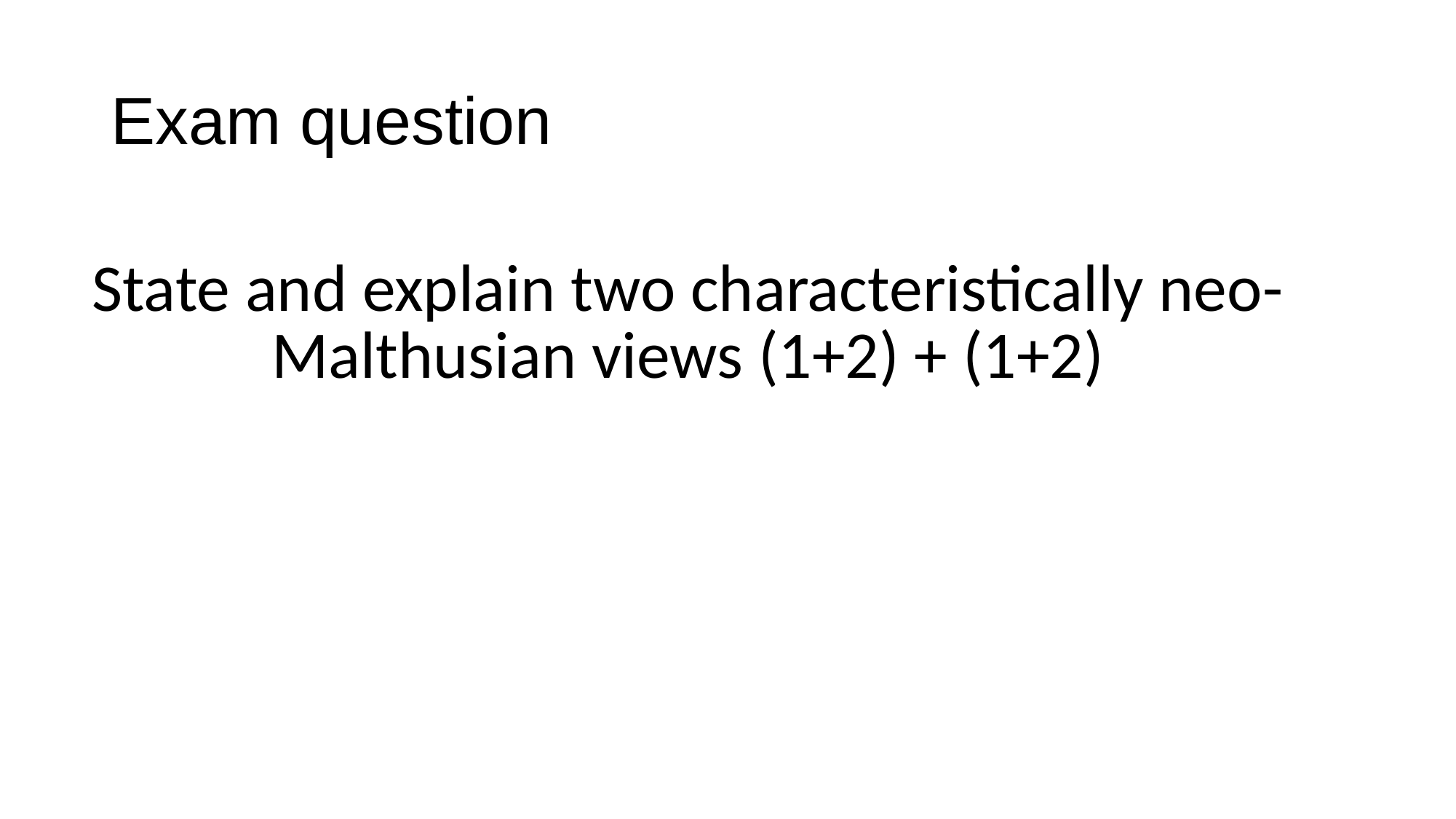

# Exam question
| State and explain two characteristically neo-Malthusian views (1+2) + (1+2) |
| --- |